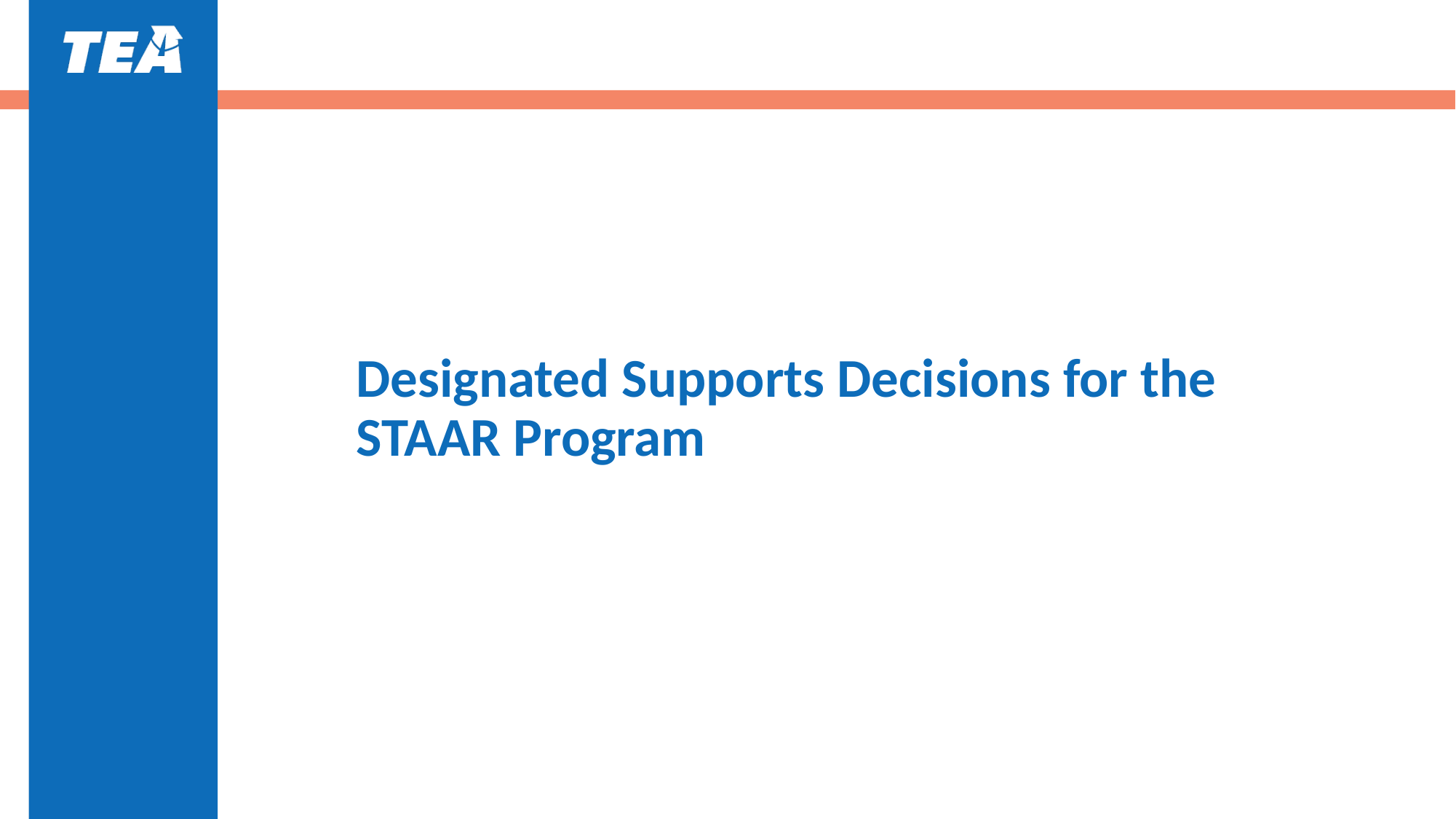

# Designated Supports Decisions for the STAAR Program